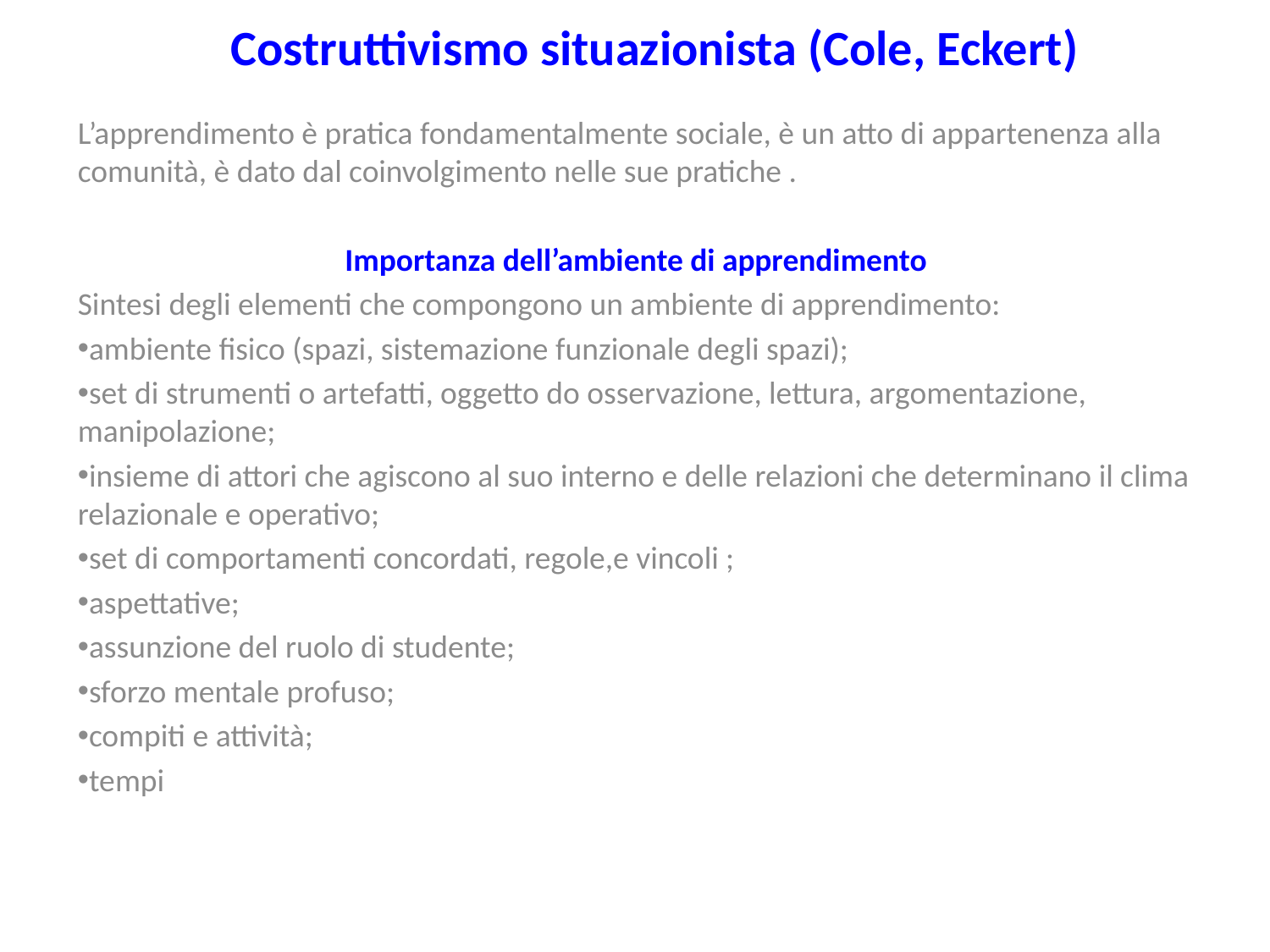

# Costruttivismo situazionista (Cole, Eckert)
L’apprendimento è pratica fondamentalmente sociale, è un atto di appartenenza alla comunità, è dato dal coinvolgimento nelle sue pratiche .

Importanza dell’ambiente di apprendimento
Sintesi degli elementi che compongono un ambiente di apprendimento:
ambiente fisico (spazi, sistemazione funzionale degli spazi);
set di strumenti o artefatti, oggetto do osservazione, lettura, argomentazione, manipolazione;
insieme di attori che agiscono al suo interno e delle relazioni che determinano il clima relazionale e operativo;
set di comportamenti concordati, regole,e vincoli ;
aspettative;
assunzione del ruolo di studente;
sforzo mentale profuso;
compiti e attività;
tempi